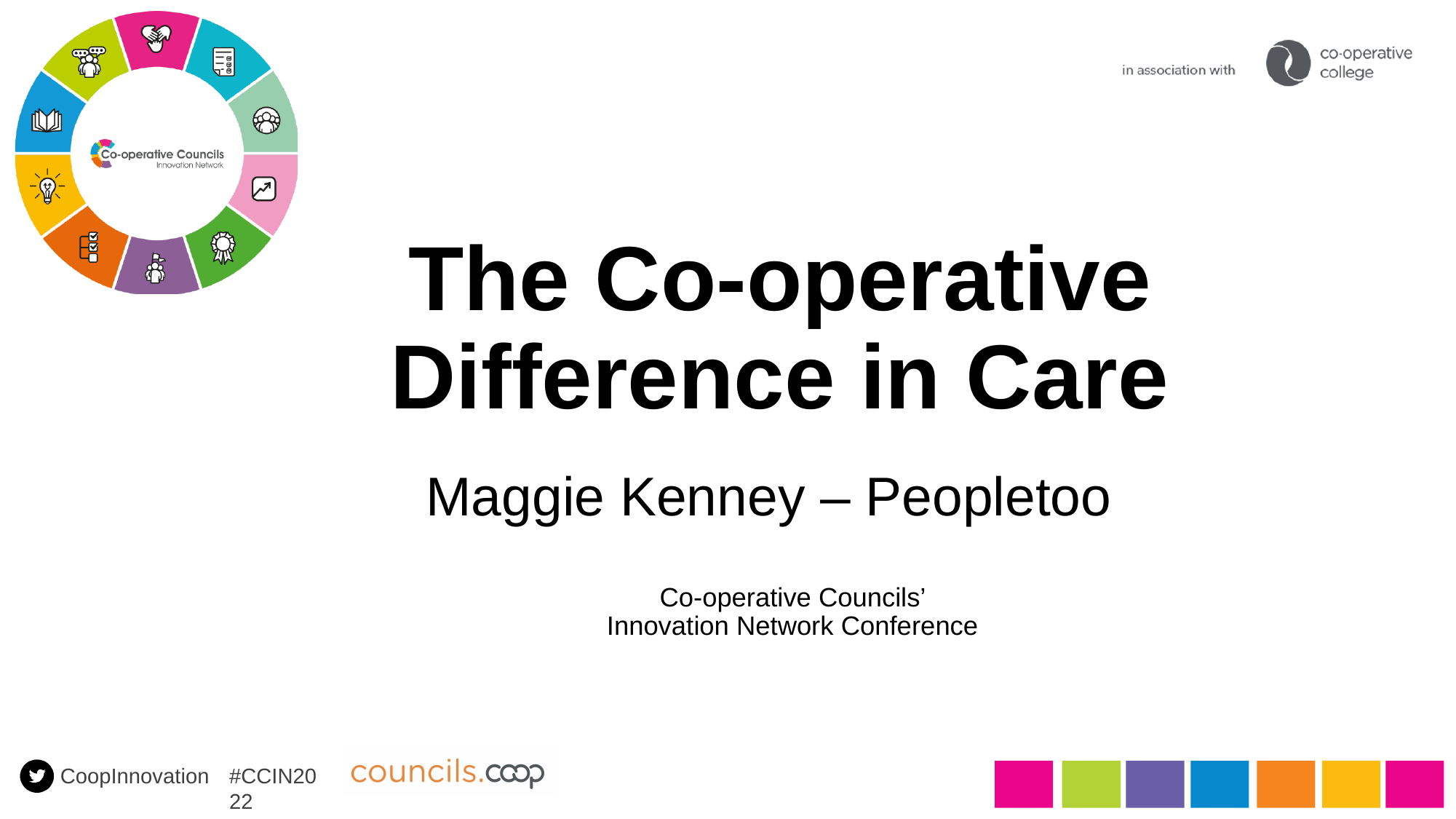

# The Co-operative Difference in Care
Maggie Kenney – Peopletoo
Co-operative Councils’ Innovation Network Conference